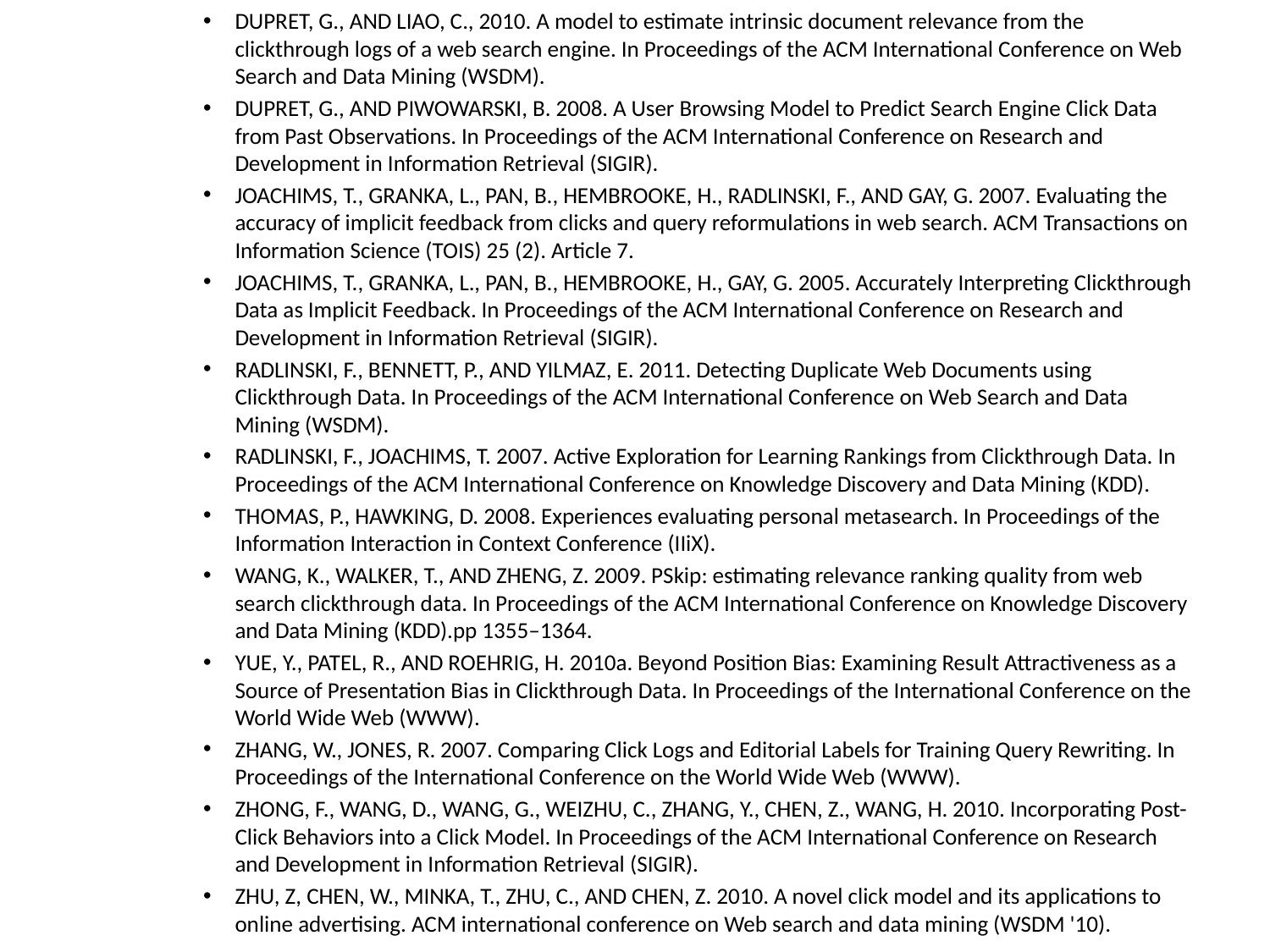

DUPRET, G., AND LIAO, C., 2010. A model to estimate intrinsic document relevance from the clickthrough logs of a web search engine. In Proceedings of the ACM International Conference on Web Search and Data Mining (WSDM).
DUPRET, G., AND PIWOWARSKI, B. 2008. A User Browsing Model to Predict Search Engine Click Data from Past Observations. In Proceedings of the ACM International Conference on Research and Development in Information Retrieval (SIGIR).
JOACHIMS, T., GRANKA, L., PAN, B., HEMBROOKE, H., RADLINSKI, F., AND GAY, G. 2007. Evaluating the accuracy of implicit feedback from clicks and query reformulations in web search. ACM Transactions on Information Science (TOIS) 25 (2). Article 7.
JOACHIMS, T., GRANKA, L., PAN, B., HEMBROOKE, H., GAY, G. 2005. Accurately Interpreting Clickthrough Data as Implicit Feedback. In Proceedings of the ACM International Conference on Research and Development in Information Retrieval (SIGIR).
RADLINSKI, F., BENNETT, P., AND YILMAZ, E. 2011. Detecting Duplicate Web Documents using Clickthrough Data. In Proceedings of the ACM International Conference on Web Search and Data Mining (WSDM).
RADLINSKI, F., JOACHIMS, T. 2007. Active Exploration for Learning Rankings from Clickthrough Data. In Proceedings of the ACM International Conference on Knowledge Discovery and Data Mining (KDD).
THOMAS, P., HAWKING, D. 2008. Experiences evaluating personal metasearch. In Proceedings of the Information Interaction in Context Conference (IIiX).
WANG, K., WALKER, T., AND ZHENG, Z. 2009. PSkip: estimating relevance ranking quality from web search clickthrough data. In Proceedings of the ACM International Conference on Knowledge Discovery and Data Mining (KDD).pp 1355–1364.
YUE, Y., PATEL, R., AND ROEHRIG, H. 2010a. Beyond Position Bias: Examining Result Attractiveness as a Source of Presentation Bias in Clickthrough Data. In Proceedings of the International Conference on the World Wide Web (WWW).
ZHANG, W., JONES, R. 2007. Comparing Click Logs and Editorial Labels for Training Query Rewriting. In Proceedings of the International Conference on the World Wide Web (WWW).
ZHONG, F., WANG, D., WANG, G., WEIZHU, C., ZHANG, Y., CHEN, Z., WANG, H. 2010. Incorporating Post-Click Behaviors into a Click Model. In Proceedings of the ACM International Conference on Research and Development in Information Retrieval (SIGIR).
ZHU, Z, CHEN, W., MINKA, T., ZHU, C., AND CHEN, Z. 2010. A novel click model and its applications to online advertising. ACM international conference on Web search and data mining (WSDM '10).